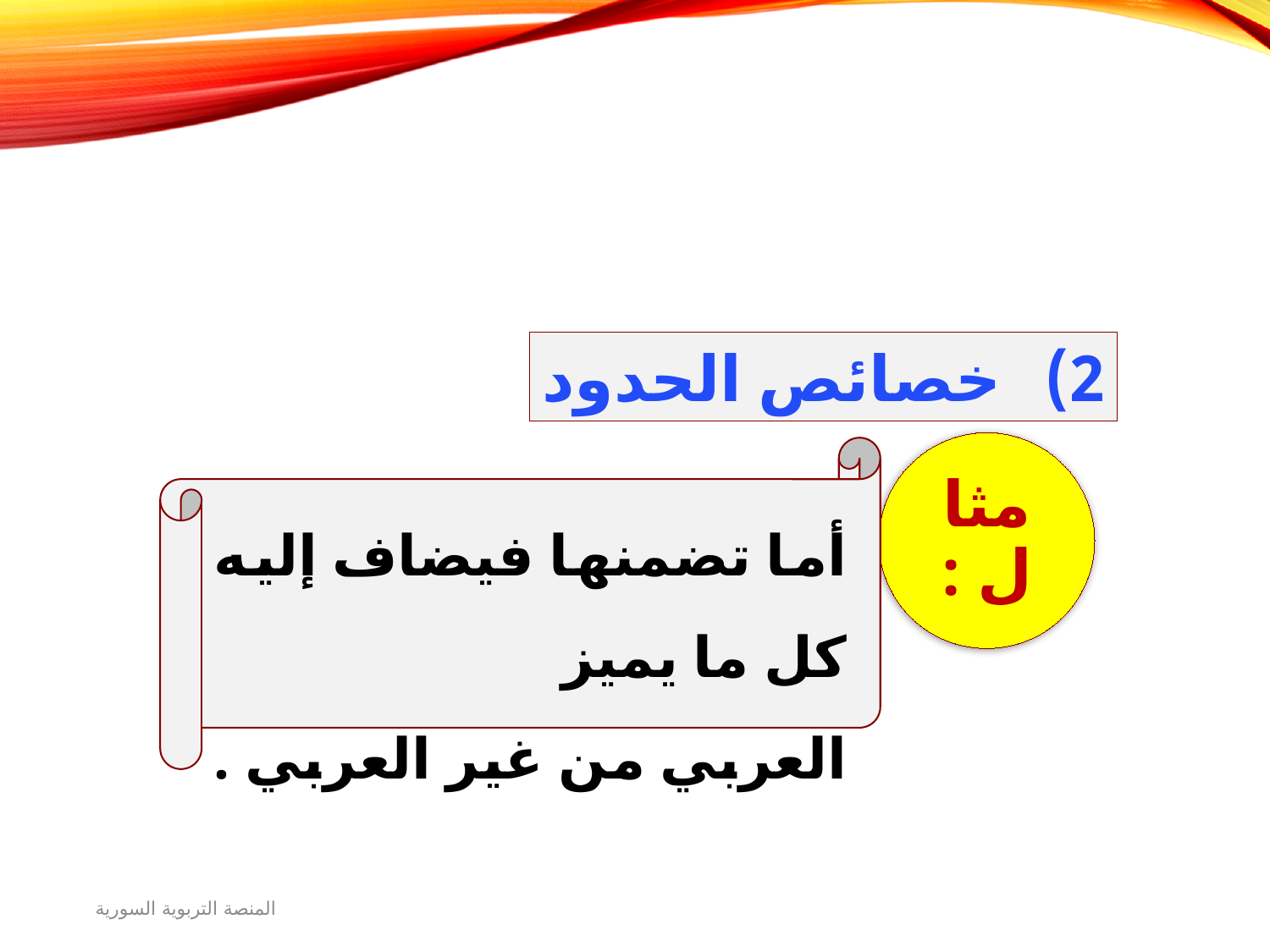

خصائص الحدود
مثال :
أما تضمنها فيضاف إليه كل ما يميز
العربي من غير العربي .
المنصة التربوية السورية